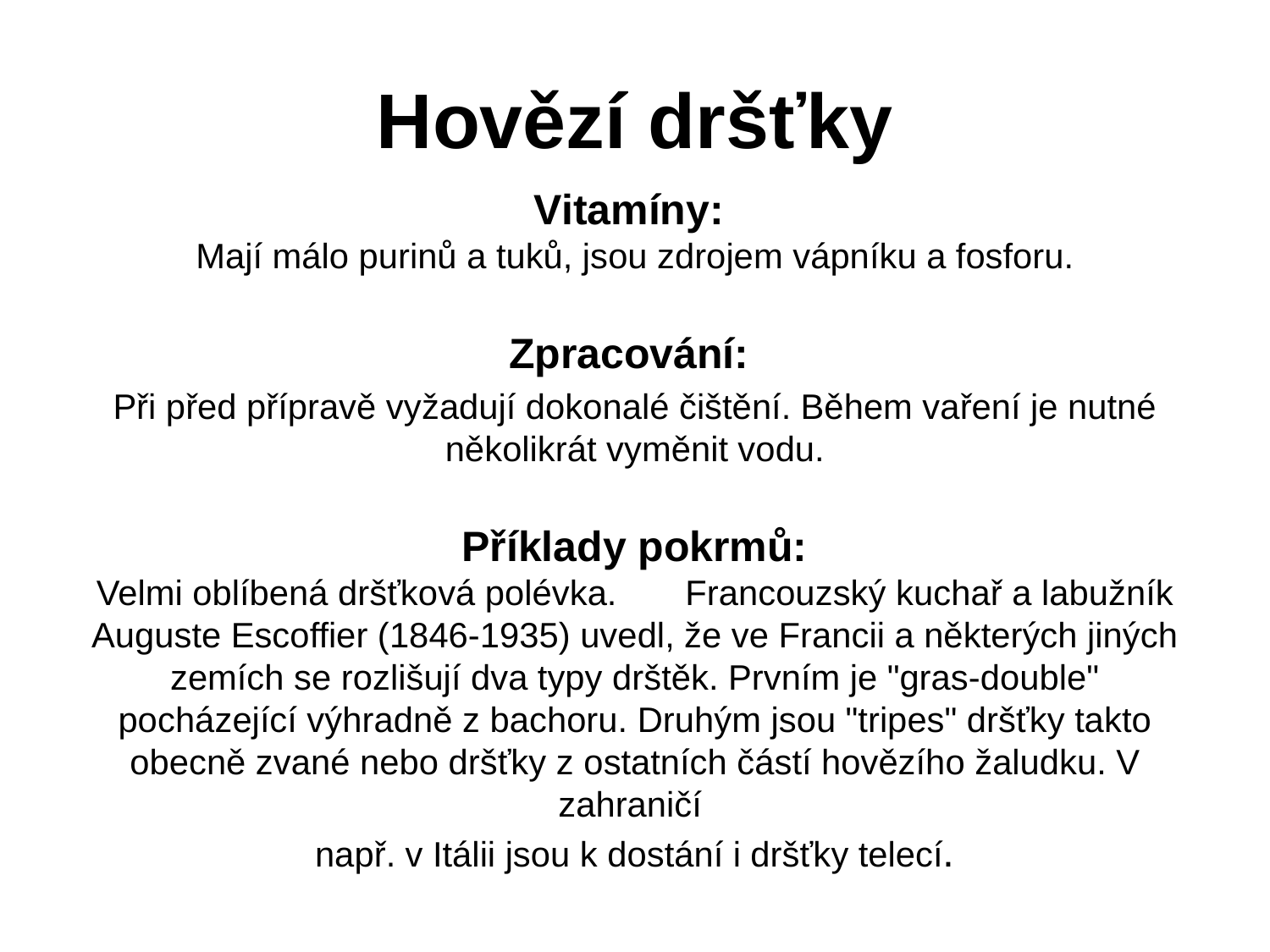

# Hovězí dršťky
Vitamíny:
Mají málo purinů a tuků, jsou zdrojem vápníku a fosforu.
Zpracování:
Při před přípravě vyžadují dokonalé čištění. Během vaření je nutné několikrát vyměnit vodu.
Příklady pokrmů:
Velmi oblíbená dršťková polévka.       Francouzský kuchař a labužník Auguste Escoffier (1846-1935) uvedl, že ve Francii a některých jiných zemích se rozlišují dva typy drštěk. Prvním je "gras-double" pocházející výhradně z bachoru. Druhým jsou "tripes" dršťky takto obecně zvané nebo dršťky z ostatních částí hovězího žaludku. V zahraničí
např. v Itálii jsou k dostání i dršťky telecí.